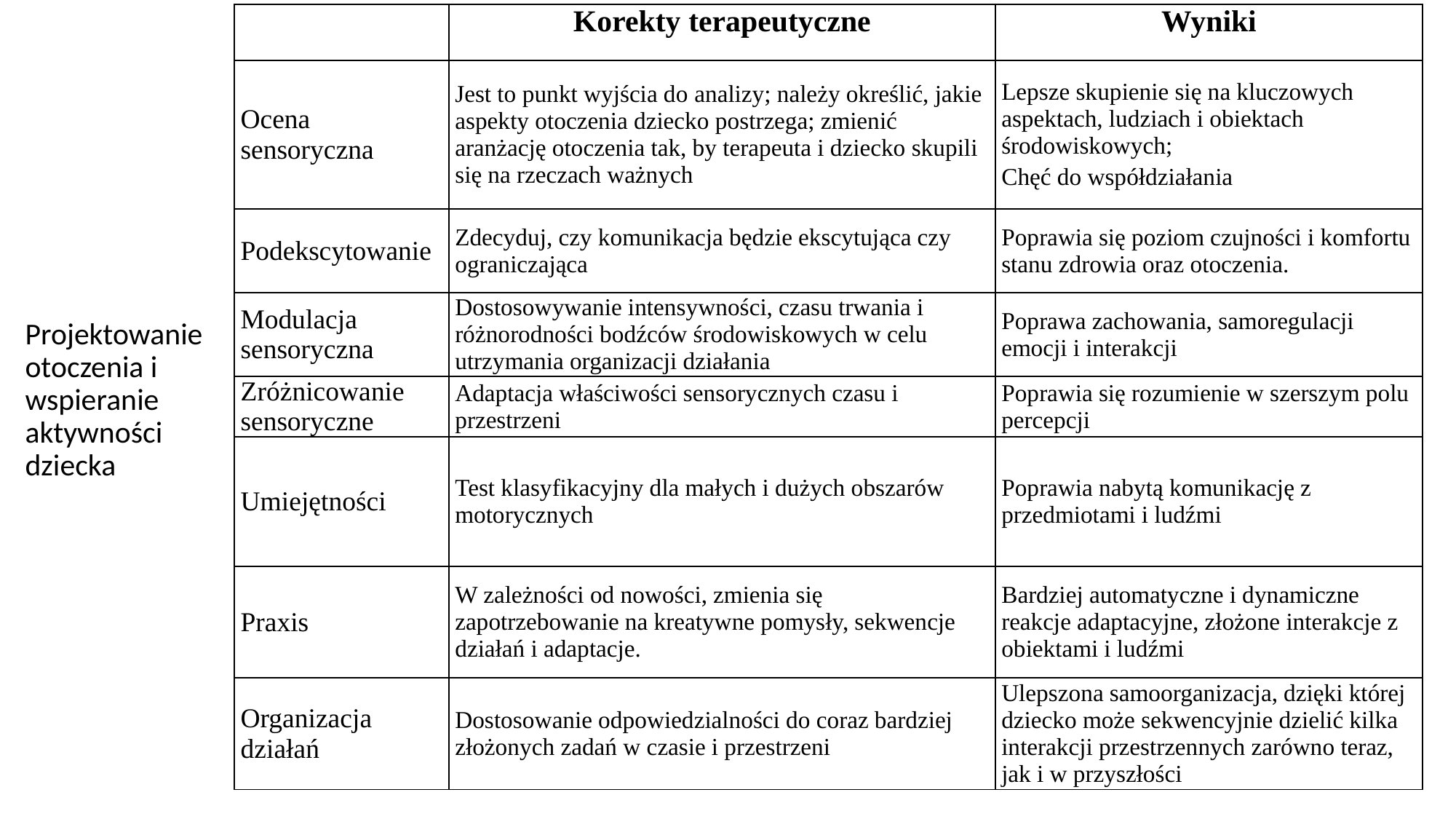

|  | Korekty terapeutyczne | Wyniki |
| --- | --- | --- |
| Ocena sensoryczna | Jest to punkt wyjścia do analizy; należy określić, jakie aspekty otoczenia dziecko postrzega; zmienić aranżację otoczenia tak, by terapeuta i dziecko skupili się na rzeczach ważnych | Lepsze skupienie się na kluczowych aspektach, ludziach i obiektach środowiskowych; Chęć do współdziałania |
| Podekscytowanie | Zdecyduj, czy komunikacja będzie ekscytująca czy ograniczająca | Poprawia się poziom czujności i komfortu stanu zdrowia oraz otoczenia. |
| Modulacja sensoryczna | Dostosowywanie intensywności, czasu trwania i różnorodności bodźców środowiskowych w celu utrzymania organizacji działania | Poprawa zachowania, samoregulacji emocji i interakcji |
| Zróżnicowanie sensoryczne | Adaptacja właściwości sensorycznych czasu i przestrzeni | Poprawia się rozumienie w szerszym polu percepcji |
| Umiejętności | Test klasyfikacyjny dla małych i dużych obszarów motorycznych | Poprawia nabytą komunikację z przedmiotami i ludźmi |
| Praxis | W zależności od nowości, zmienia się zapotrzebowanie na kreatywne pomysły, sekwencje działań i adaptacje. | Bardziej automatyczne i dynamiczne reakcje adaptacyjne, złożone interakcje z obiektami i ludźmi |
| Organizacja działań | Dostosowanie odpowiedzialności do coraz bardziej złożonych zadań w czasie i przestrzeni | Ulepszona samoorganizacja, dzięki której dziecko może sekwencyjnie dzielić kilka interakcji przestrzennych zarówno teraz, jak i w przyszłości |
# Projektowanie otoczenia i wspieranie aktywności dziecka